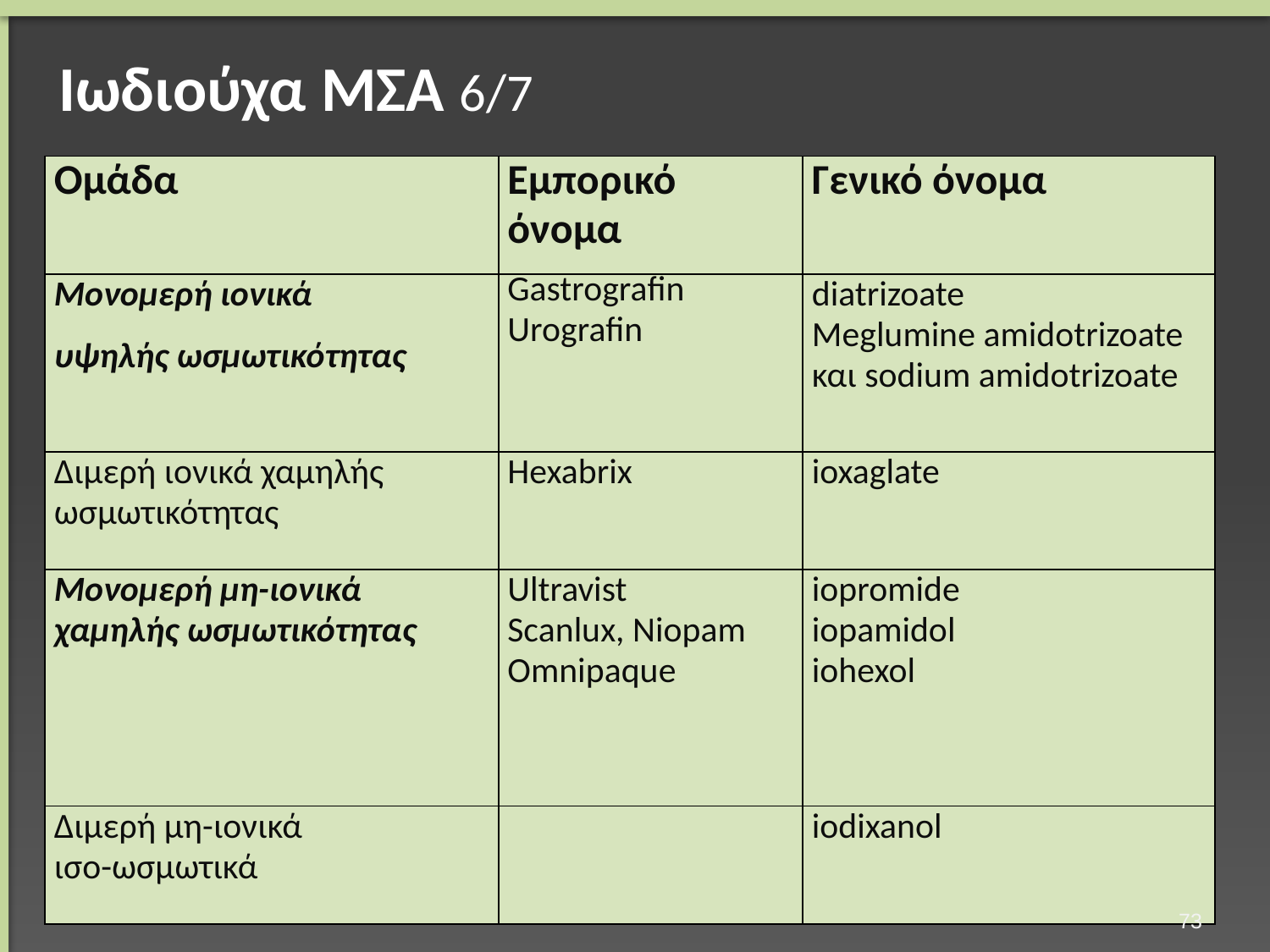

# Ιωδιούχα ΜΣΑ 6/7
| Ομάδα | Εμπορικό όνομα | Γενικό όνομα |
| --- | --- | --- |
| Μονομερή ιονικά υψηλής ωσμωτικότητας | Gastrografin Urografin | diatrizoate Meglumine amidotrizoate και sodium amidotrizoate |
| Διμερή ιονικά χαμηλής ωσμωτικότητας | Hexabrix | ioxaglate |
| Μονομερή μη-ιονικά χαμηλής ωσμωτικότητας | Ultravist Scanlux, Niopam Omnipaque | iopromide iopamidol iohexol |
| Διμερή μη-ιονικά ισο-ωσμωτικά |  | iodixanol |
73